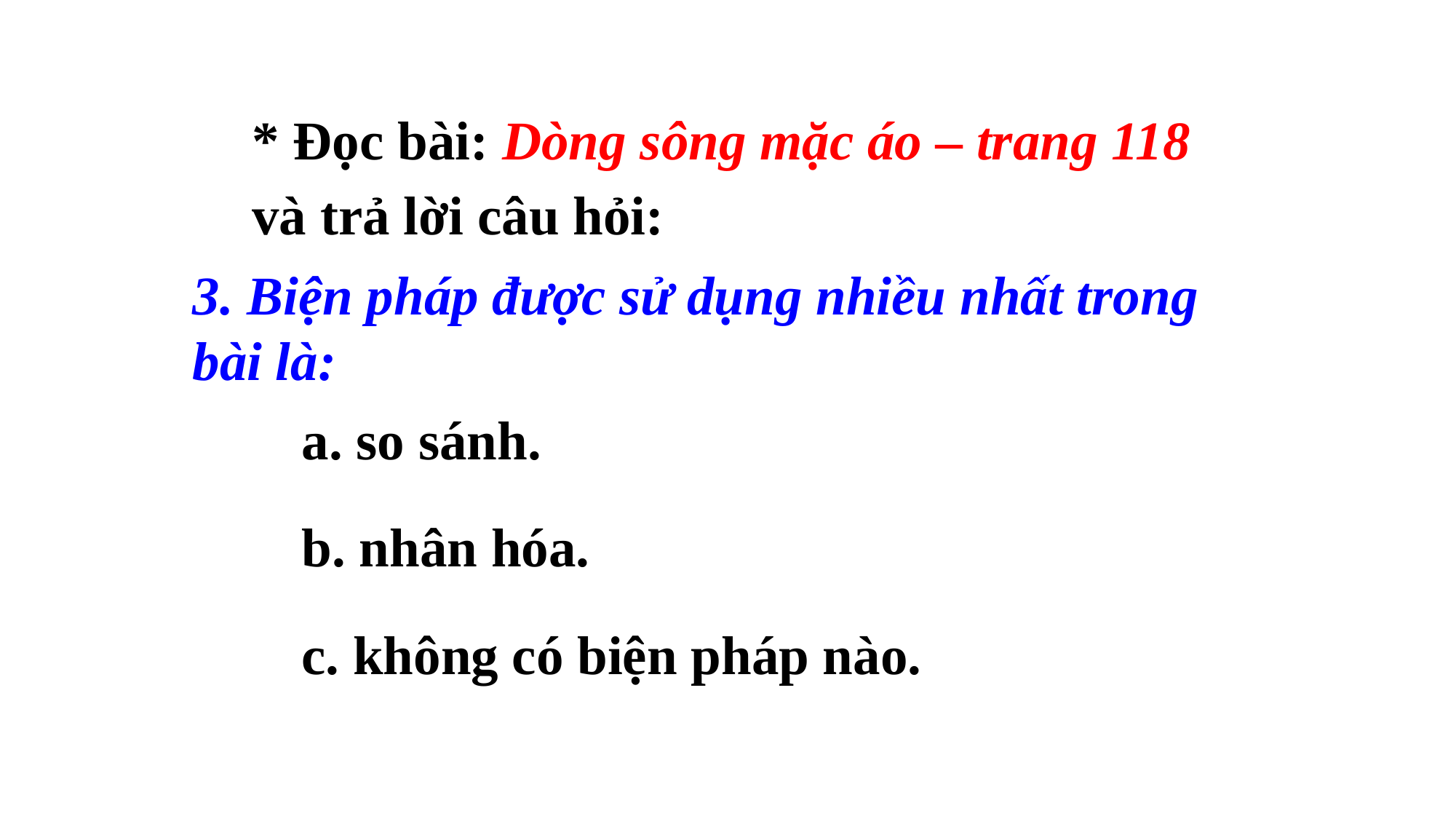

* Đọc bài: Dòng sông mặc áo – trang 118
và trả lời câu hỏi:
3. Biện pháp được sử dụng nhiều nhất trong bài là:
a. so sánh.
b. nhân hóa.
c. không có biện pháp nào.